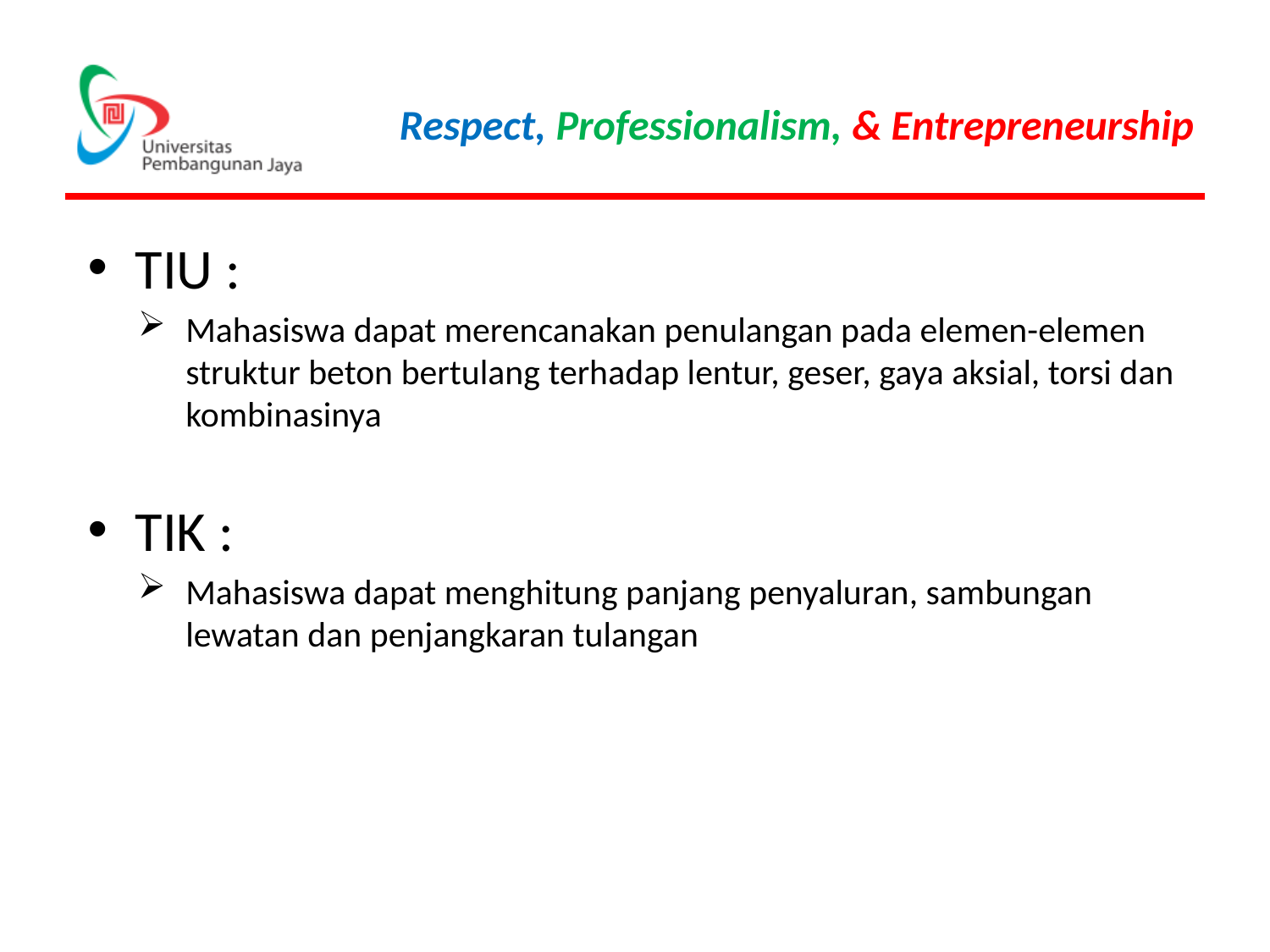

TIU :
Mahasiswa dapat merencanakan penulangan pada elemen-elemen struktur beton bertulang terhadap lentur, geser, gaya aksial, torsi dan kombinasinya

TIK :
Mahasiswa dapat menghitung panjang penyaluran, sambungan lewatan dan penjangkaran tulangan